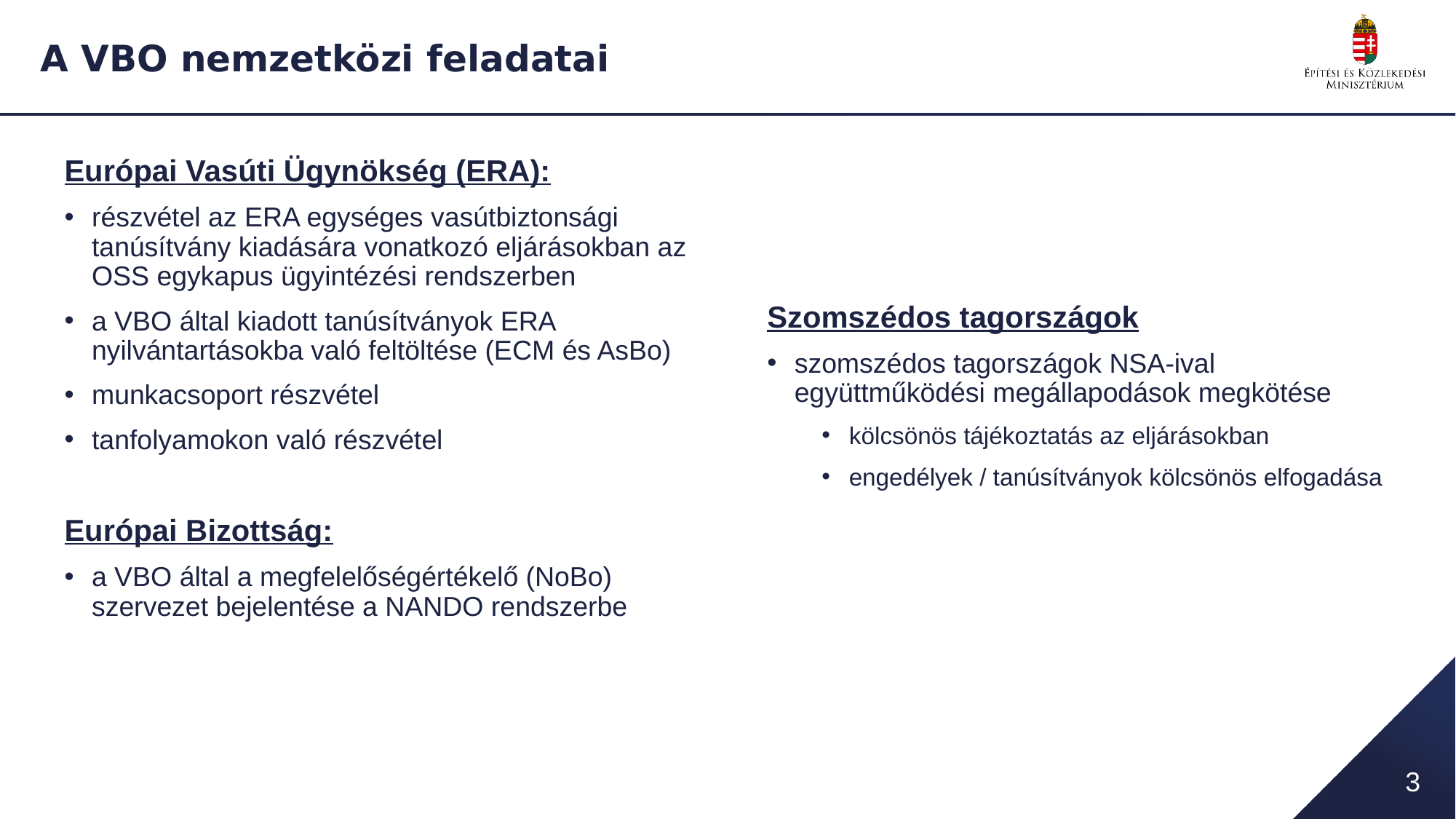

# A VBO nemzetközi feladatai
Európai Vasúti Ügynökség (ERA):
részvétel az ERA egységes vasútbiztonsági tanúsítvány kiadására vonatkozó eljárásokban az OSS egykapus ügyintézési rendszerben
a VBO által kiadott tanúsítványok ERA nyilvántartásokba való feltöltése (ECM és AsBo)
munkacsoport részvétel
tanfolyamokon való részvétel

Európai Bizottság:
a VBO által a megfelelőségértékelő (NoBo) szervezet bejelentése a NANDO rendszerbe

Szomszédos tagországok
szomszédos tagországok NSA-ival együttműködési megállapodások megkötése
kölcsönös tájékoztatás az eljárásokban
engedélyek / tanúsítványok kölcsönös elfogadása

3